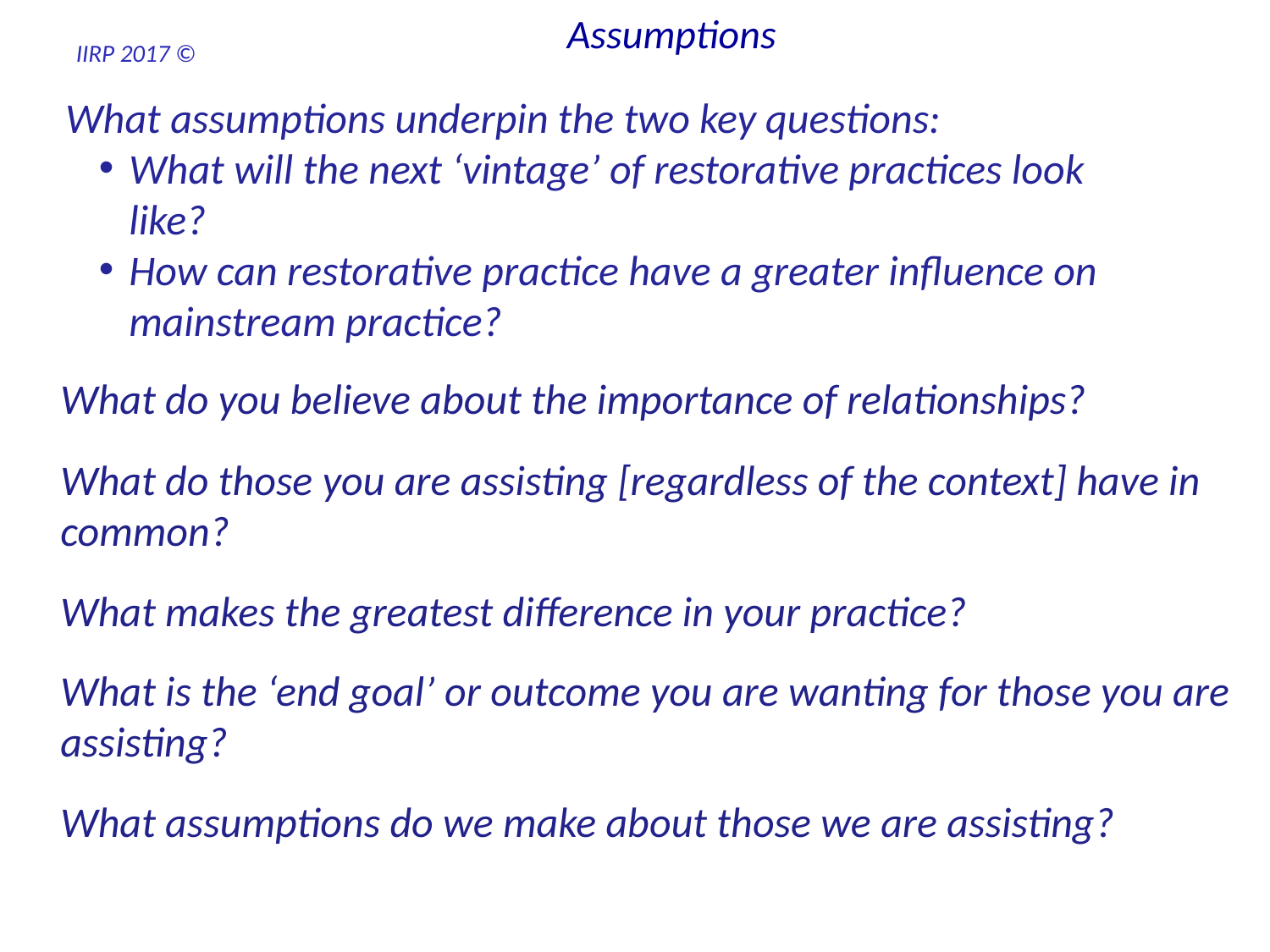

Assumptions
What assumptions underpin the two key questions:
What will the next ‘vintage’ of restorative practices look like?
How can restorative practice have a greater influence on mainstream practice?

	What do you believe about the importance of relationships?
	What do those you are assisting [regardless of the context] have in common?
	What makes the greatest difference in your practice?
	What is the ‘end goal’ or outcome you are wanting for those you are assisting?
	What assumptions do we make about those we are assisting?